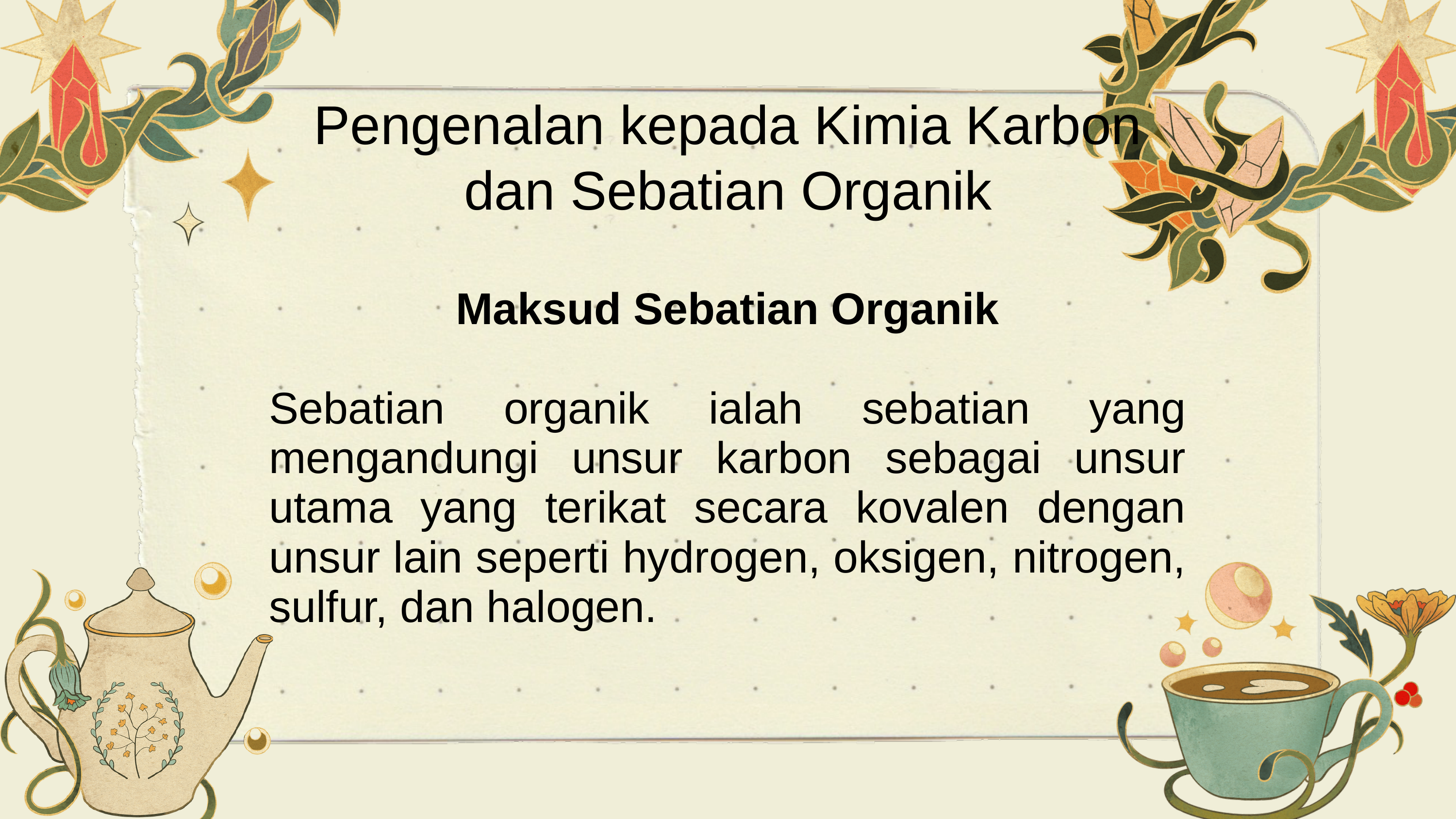

Pengenalan kepada Kimia Karbon dan Sebatian Organik
Maksud Sebatian Organik

Sebatian organik ialah sebatian yang mengandungi unsur karbon sebagai unsur utama yang terikat secara kovalen dengan unsur lain seperti hydrogen, oksigen, nitrogen, sulfur, dan halogen.